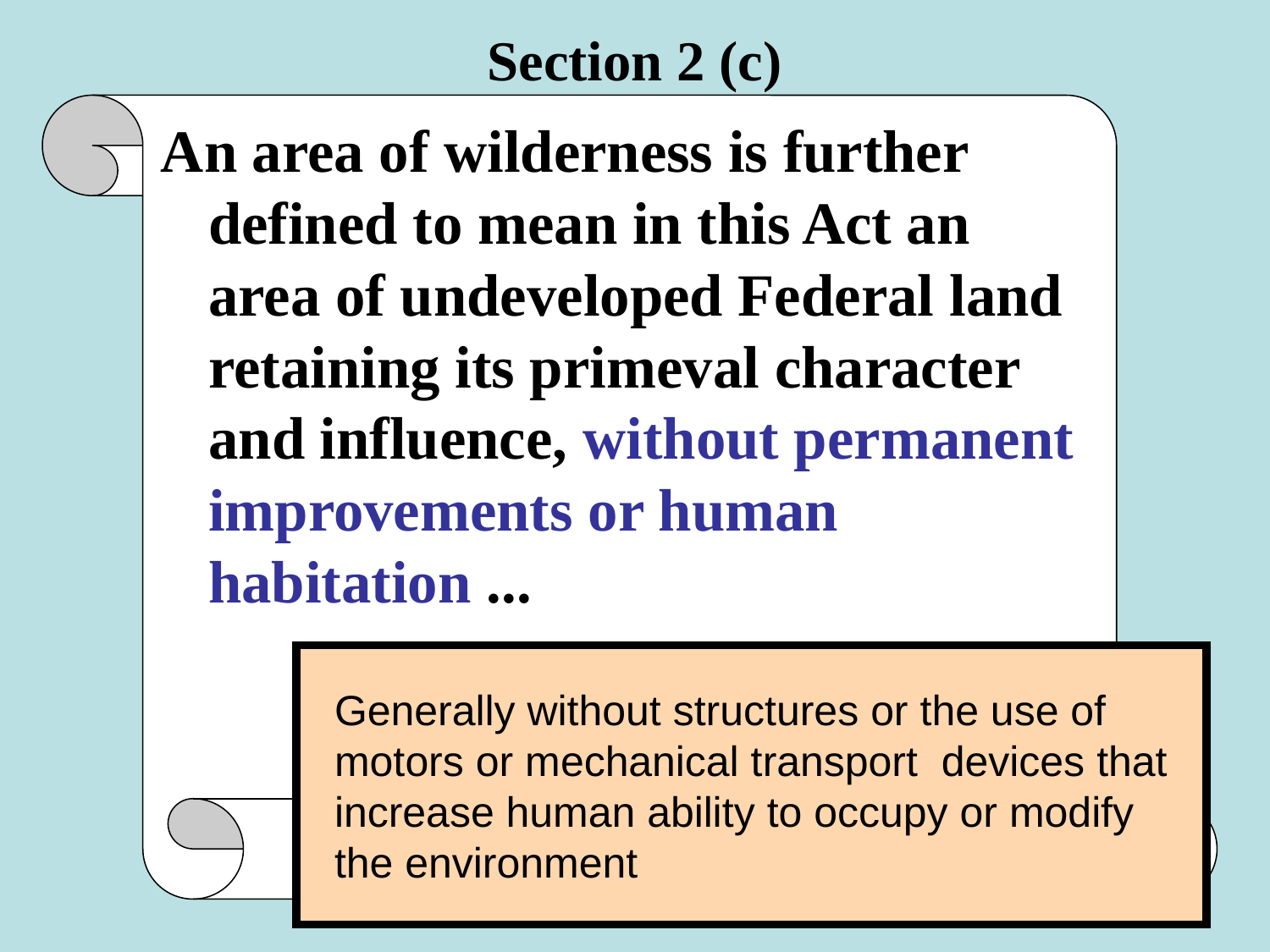

# Section 2 (c)

An area of wilderness is further defined to mean in this Act an area of undeveloped Federal land retaining its primeval character and influence, without permanent improvements or human habitation ...
Generally without structures or the use of motors or mechanical transport  devices that increase human ability to occupy or modify the environment
Definition of wilderness